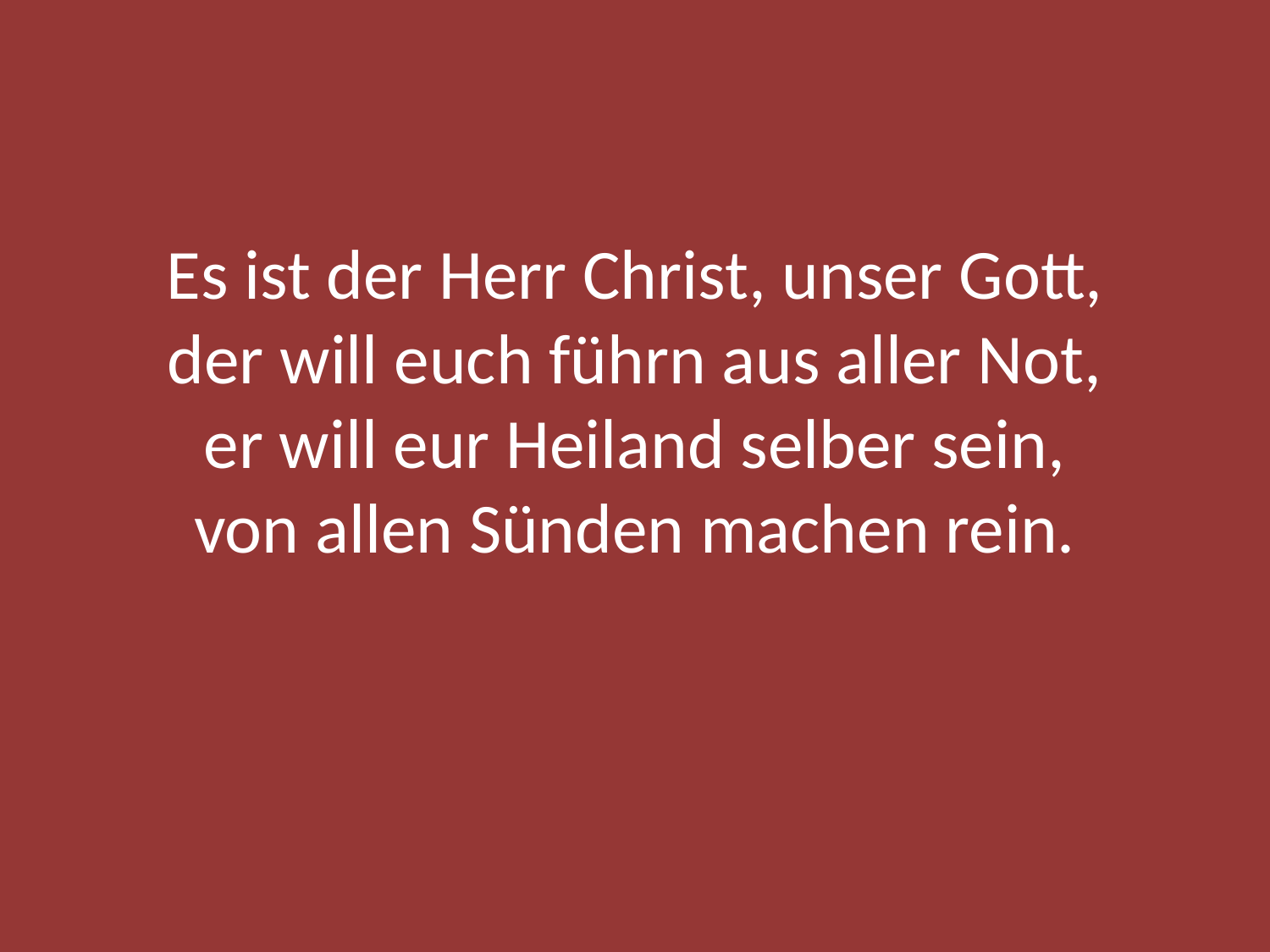

#
Es ist der Herr Christ, unser Gott,
der will euch führn aus aller Not,
er will eur Heiland selber sein,
von allen Sünden machen rein.